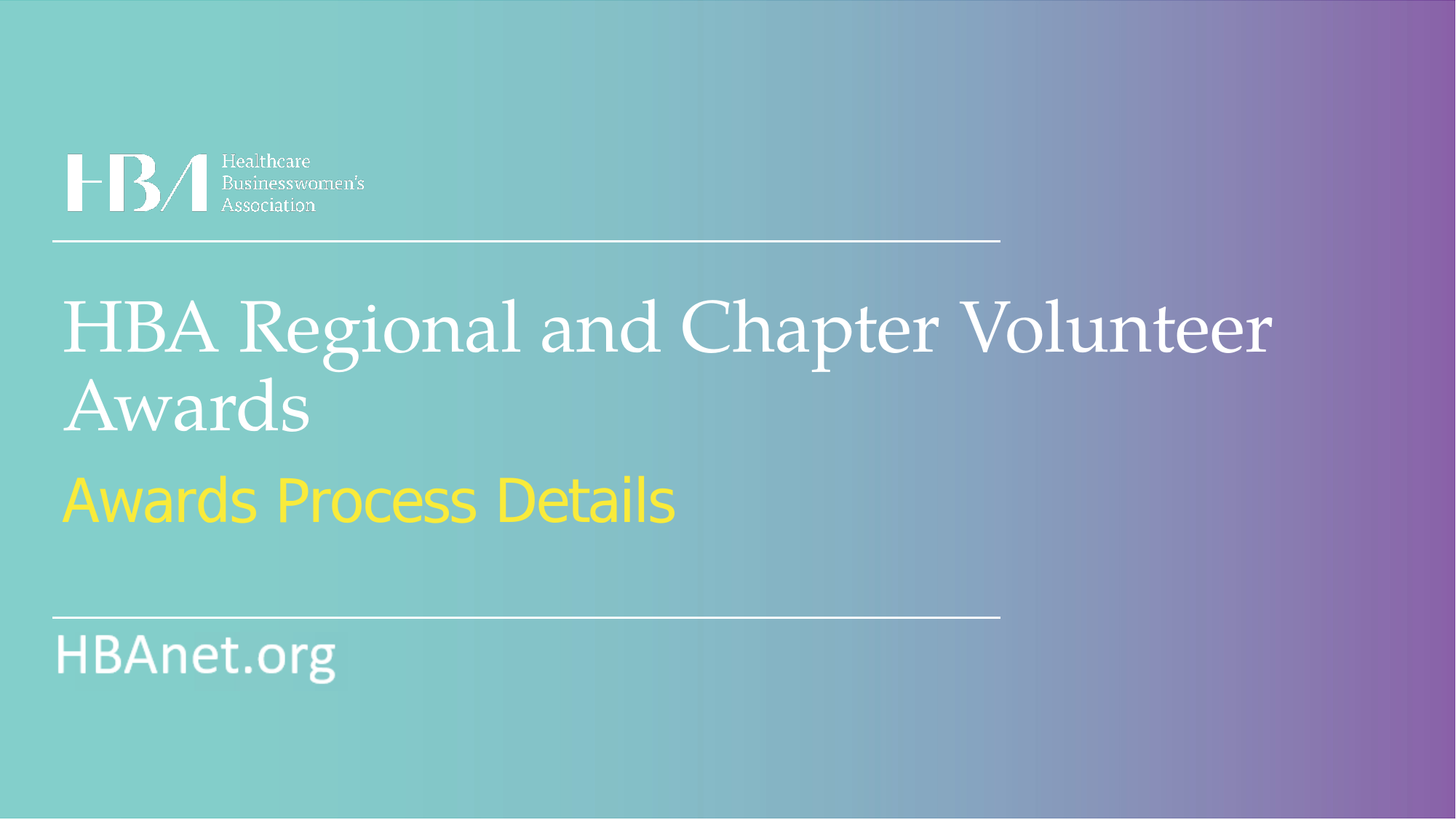

HBA Regional and Chapter Volunteer Awards
Awards Process Details